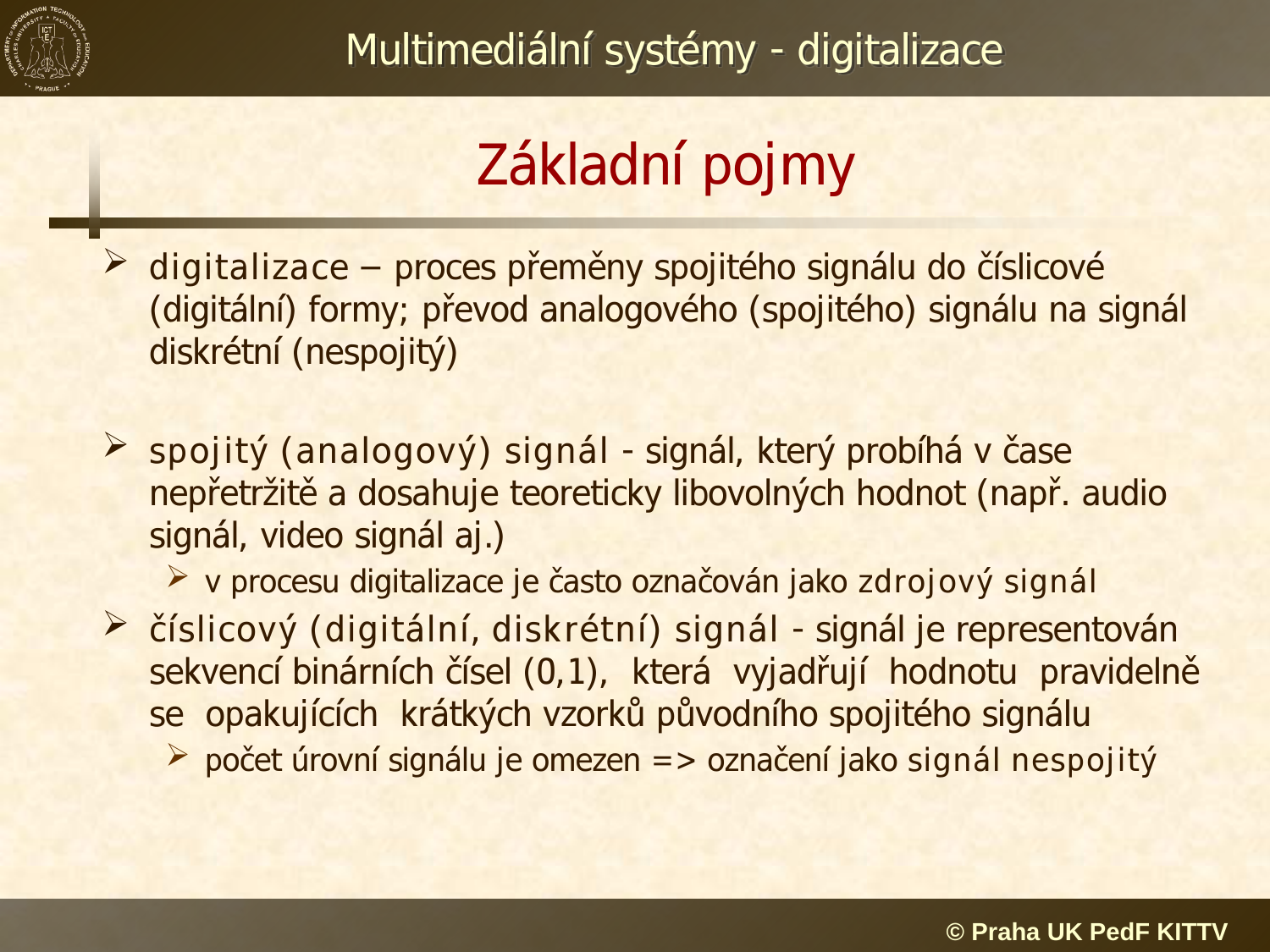

# Základní pojmy
digitalizace – proces přeměny spojitého signálu do číslicové (digitální) formy; převod analogového (spojitého) signálu na signál diskrétní (nespojitý)

spojitý (analogový) signál - signál, který probíhá v čase nepřetržitě a dosahuje teoreticky libovolných hodnot (např. audio signál, video signál aj.)
v procesu digitalizace je často označován jako zdrojový signál
číslicový (digitální, diskrétní) signál - signál je representován sekvencí binárních čísel (0,1),  která  vyjadřují  hodnotu  pravidelně  se  opakujících  krátkých vzorků původního spojitého signálu
počet úrovní signálu je omezen => označení jako signál nespojitý